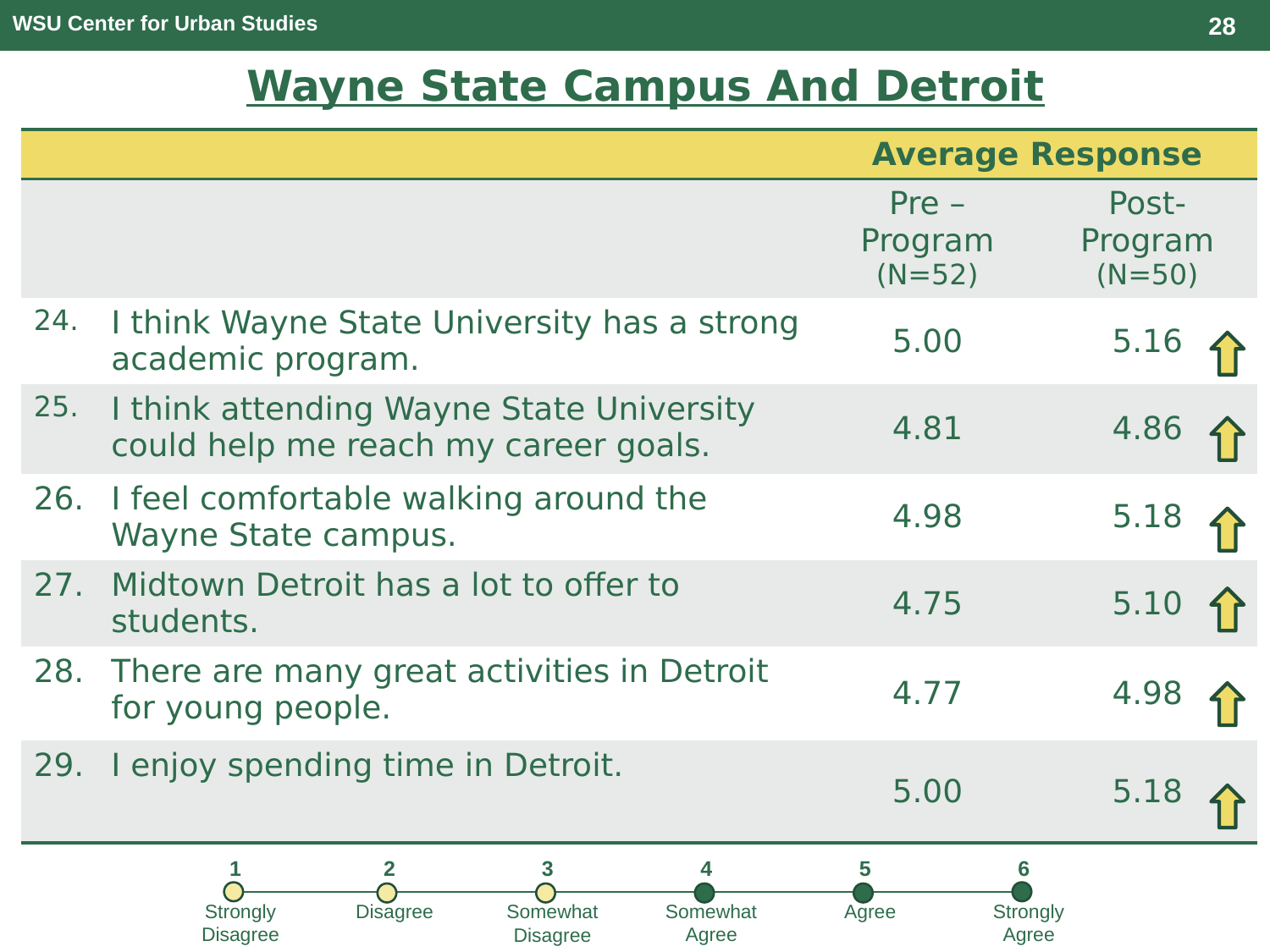

28
WSU Center for Urban Studies
Wayne State Campus And Detroit
|  |  | Average Response |  |
| --- | --- | --- | --- |
|  |  | Pre –Program (N=52) | Post-Program (N=50) |
| 24. | I think Wayne State University has a strong academic program. | 5.00 | 5.16 |
| 25. | I think attending Wayne State University could help me reach my career goals. | 4.81 | 4.86 |
| 26. | I feel comfortable walking around the Wayne State campus. | 4.98 | 5.18 |
| 27. | Midtown Detroit has a lot to offer to students. | 4.75 | 5.10 |
| 28. | There are many great activities in Detroit for young people. | 4.77 | 4.98 |
| 29. | I enjoy spending time in Detroit. | 5.00 | 5.18 |

3
1
2
4
5
6

Strongly Agree
Agree
Somewhat Agree
Strongly Disagree
Disagree
Somewhat Disagree